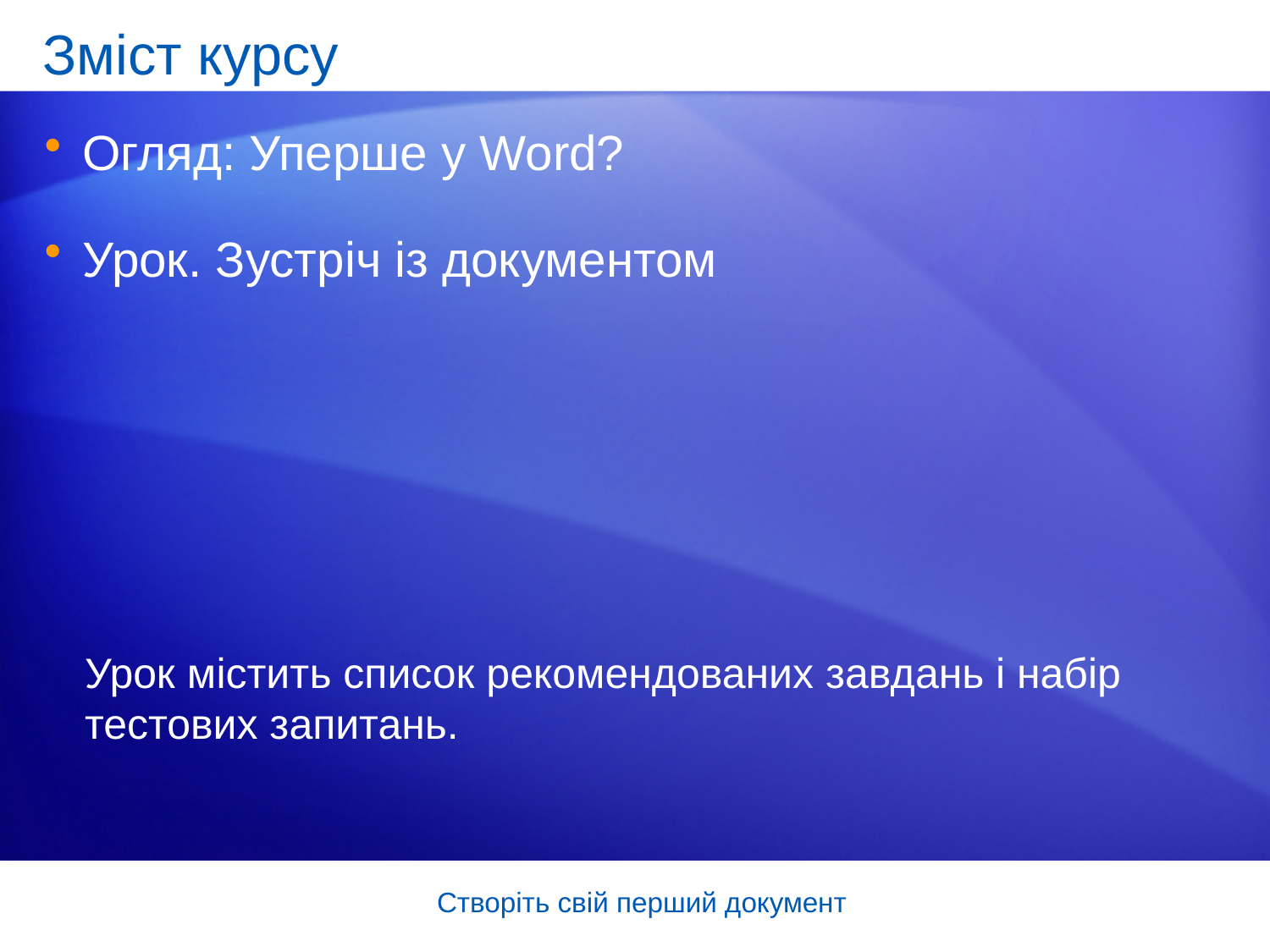

# Зміст курсу
Огляд: Уперше у Word?
Урок. Зустріч із документом
Урок містить список рекомендованих завдань і набір тестових запитань.
Створіть свій перший документ